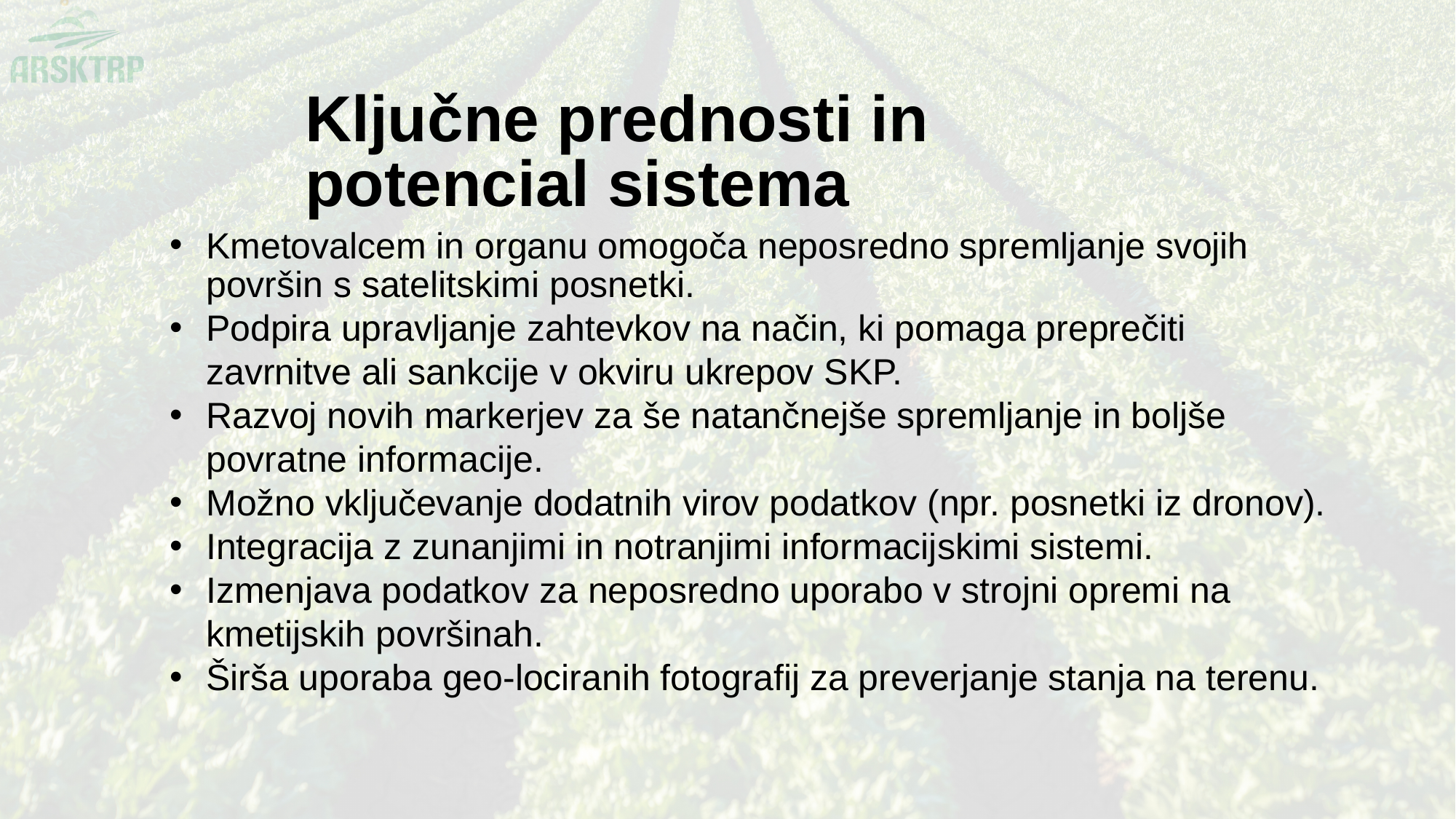

Ključne prednosti in potencial sistema
Kmetovalcem in organu omogoča neposredno spremljanje svojih površin s satelitskimi posnetki.
Podpira upravljanje zahtevkov na način, ki pomaga preprečiti zavrnitve ali sankcije v okviru ukrepov SKP.
Razvoj novih markerjev za še natančnejše spremljanje in boljše povratne informacije.
Možno vključevanje dodatnih virov podatkov (npr. posnetki iz dronov).
Integracija z zunanjimi in notranjimi informacijskimi sistemi.
Izmenjava podatkov za neposredno uporabo v strojni opremi na kmetijskih površinah.
Širša uporaba geo-lociranih fotografij za preverjanje stanja na terenu.